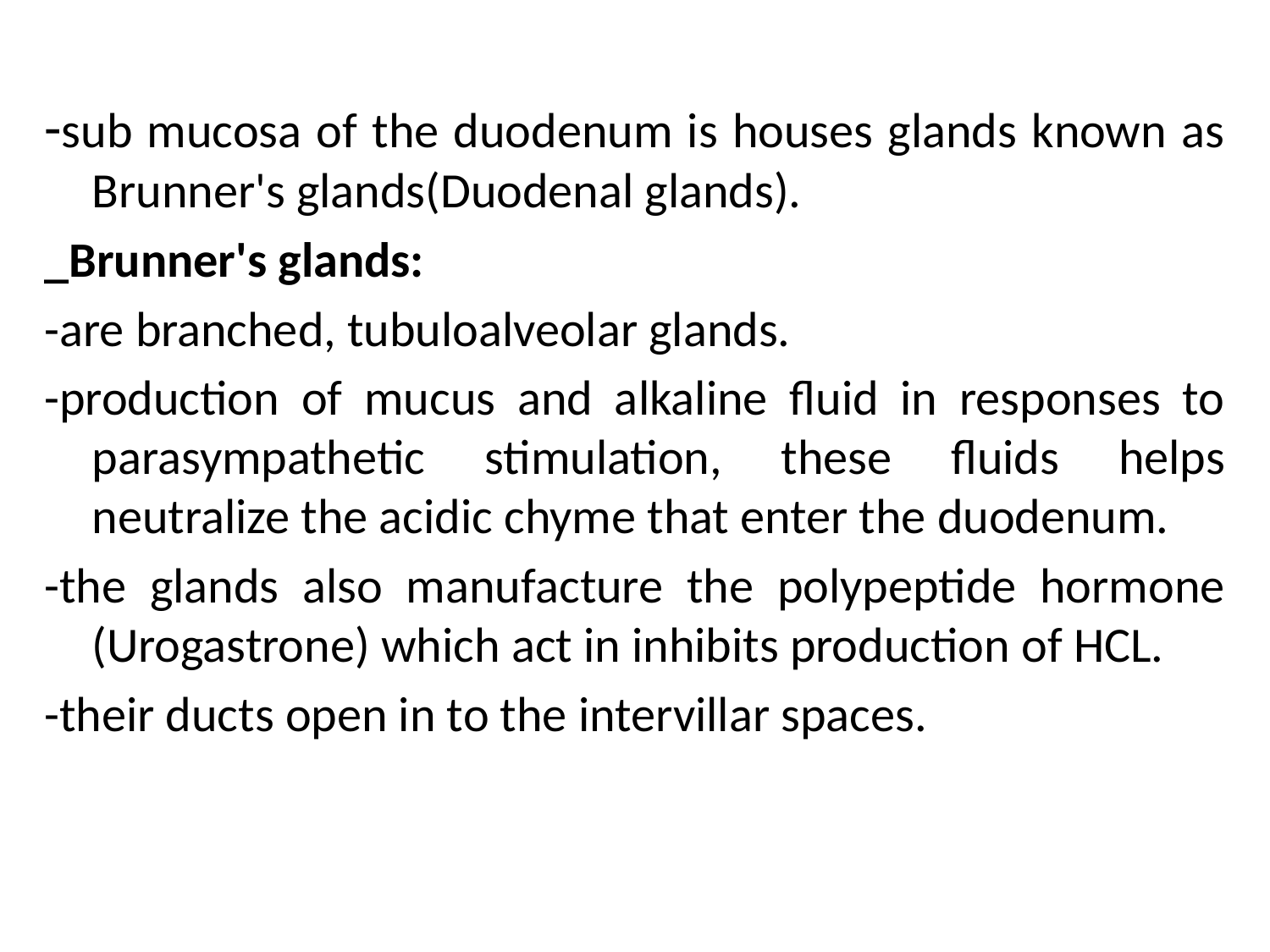

#
-sub mucosa of the duodenum is houses glands known as Brunner's glands(Duodenal glands).
_Brunner's glands:
-are branched, tubuloalveolar glands.
-production of mucus and alkaline fluid in responses to parasympathetic stimulation, these fluids helps neutralize the acidic chyme that enter the duodenum.
-the glands also manufacture the polypeptide hormone (Urogastrone) which act in inhibits production of HCL.
-their ducts open in to the intervillar spaces.